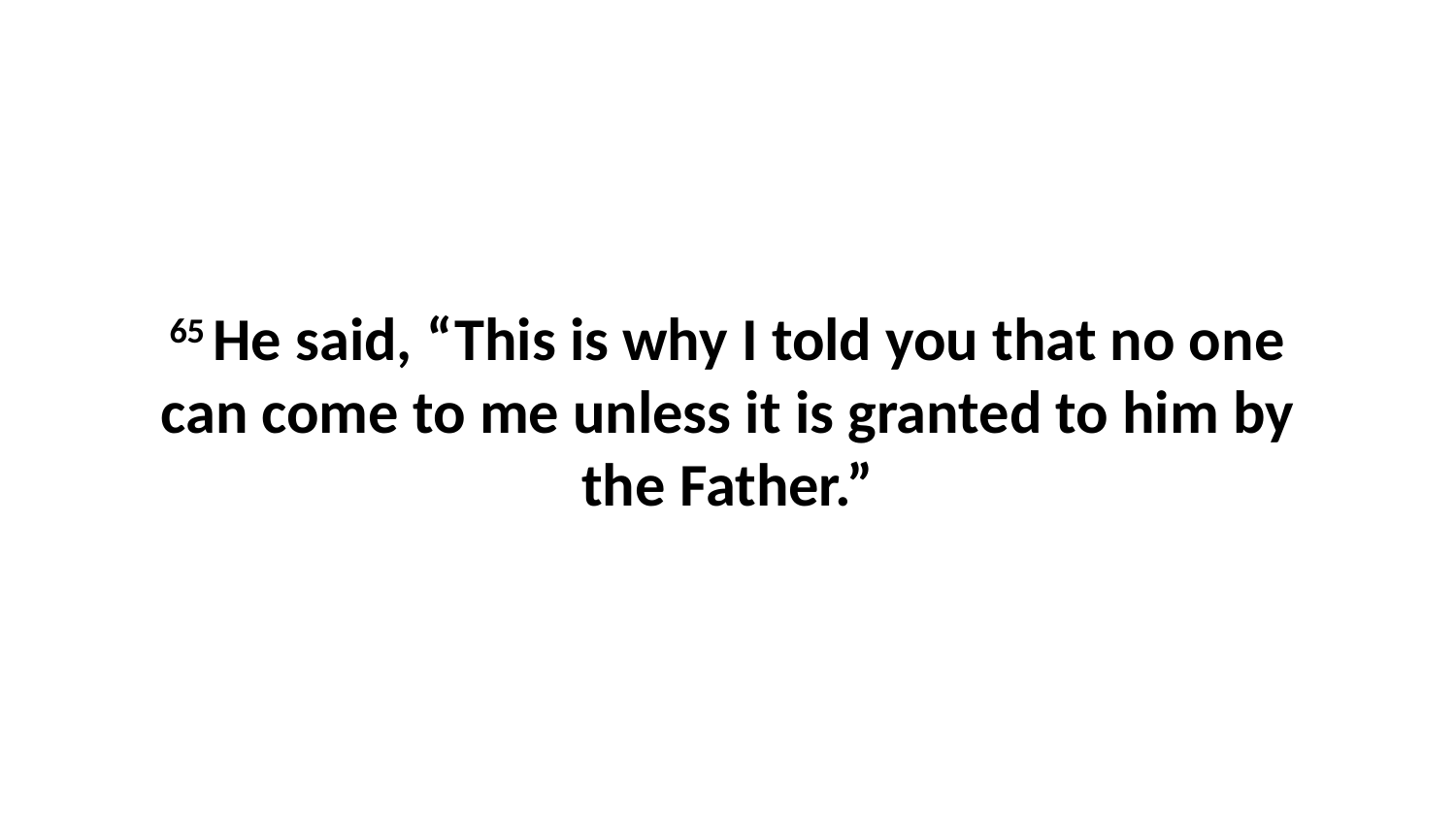

65 He said, “This is why I told you that no one can come to me unless it is granted to him by the Father.”